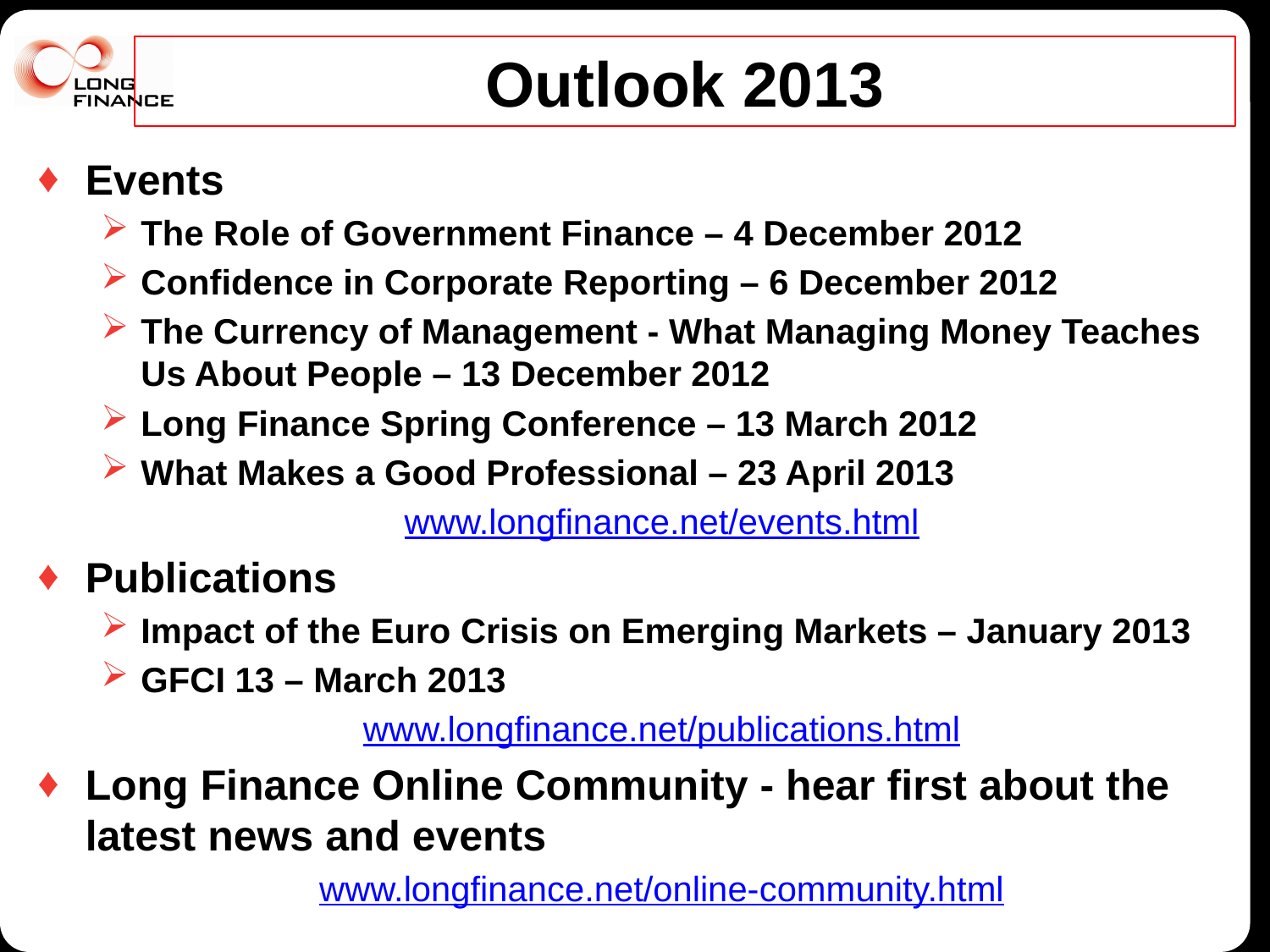

# Outlook 2013
Events
The Role of Government Finance – 4 December 2012
Confidence in Corporate Reporting – 6 December 2012
The Currency of Management - What Managing Money Teaches Us About People – 13 December 2012
Long Finance Spring Conference – 13 March 2012
What Makes a Good Professional – 23 April 2013
www.longfinance.net/events.html
Publications
Impact of the Euro Crisis on Emerging Markets – January 2013
GFCI 13 – March 2013
www.longfinance.net/publications.html
Long Finance Online Community - hear first about the latest news and events
www.longfinance.net/online-community.html